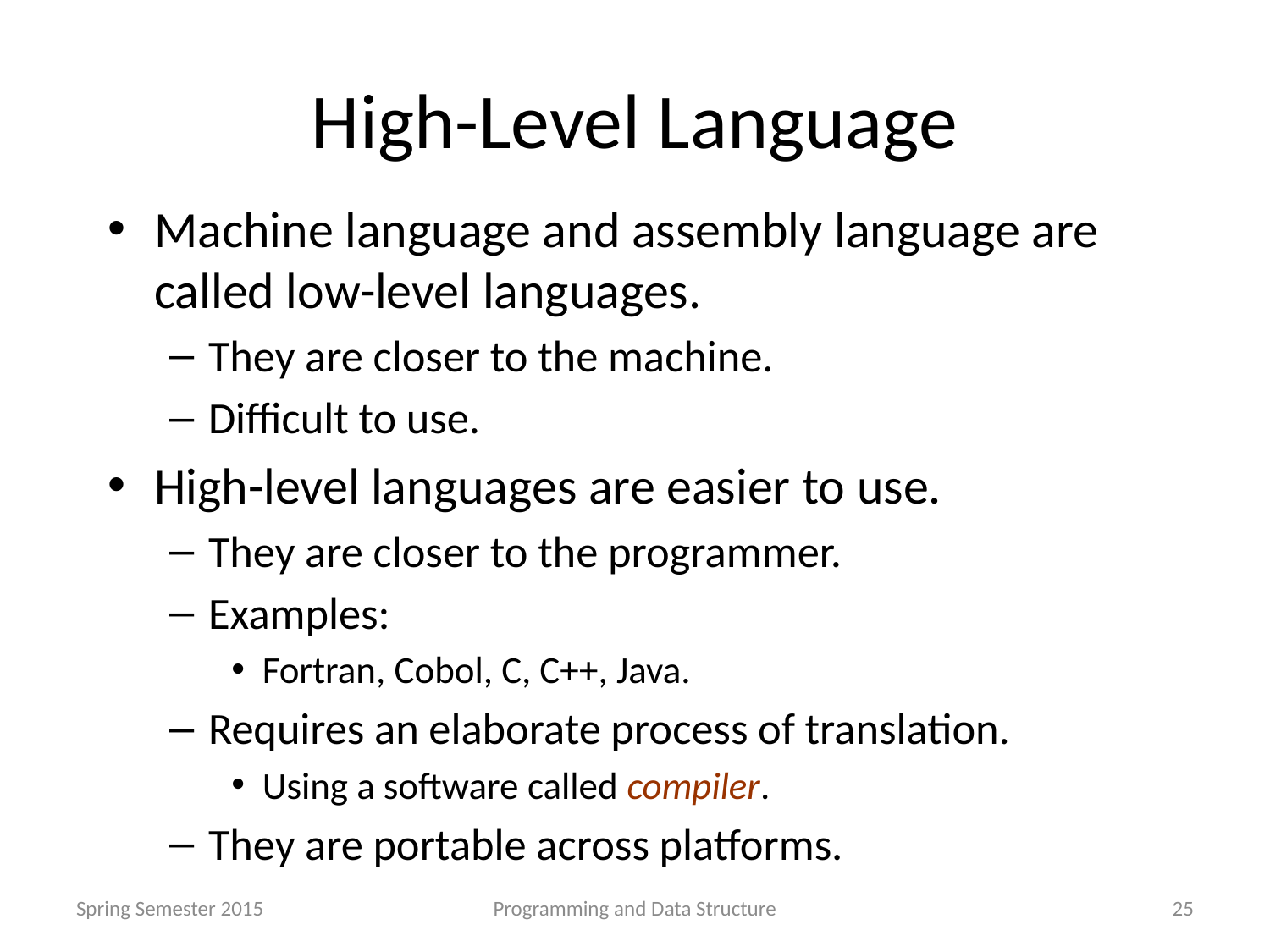

# High-Level Language
Machine language and assembly language are called low-level languages.
They are closer to the machine.
Difficult to use.
High-level languages are easier to use.
They are closer to the programmer.
Examples:
Fortran, Cobol, C, C++, Java.
Requires an elaborate process of translation.
Using a software called compiler.
They are portable across platforms.
Spring Semester 2015
Programming and Data Structure
25